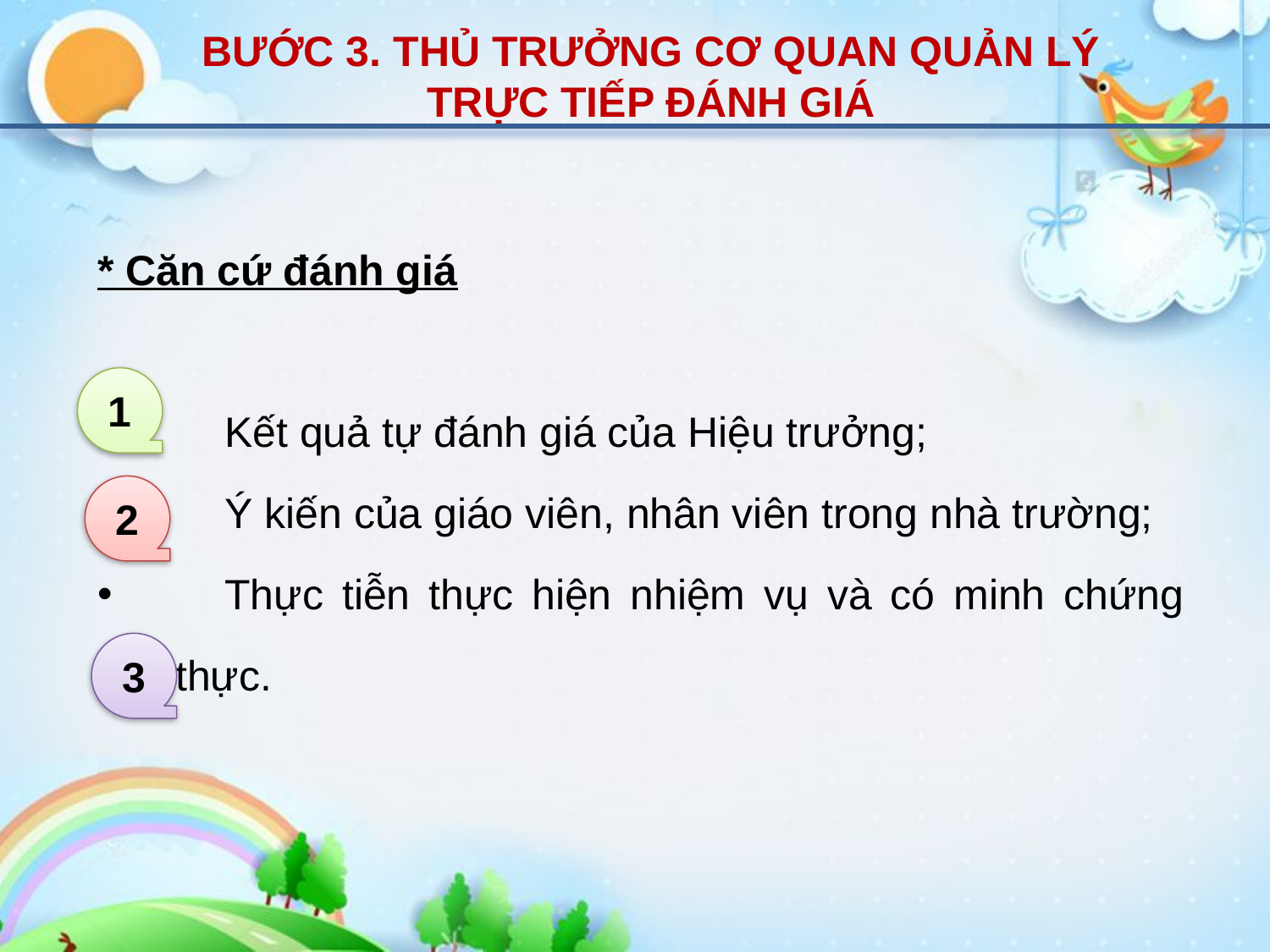

BƯỚC 3. THỦ TRƯỞNG CƠ QUAN QUẢN LÝ TRỰC TIẾP ĐÁNH GIÁ
* Căn cứ đánh giá

	Kết quả tự đánh giá của Hiệu trưởng;
	Ý kiến của giáo viên, nhân viên trong nhà trường;
	Thực tiễn thực hiện nhiệm vụ và có minh chứng xác thực.

1
2
3